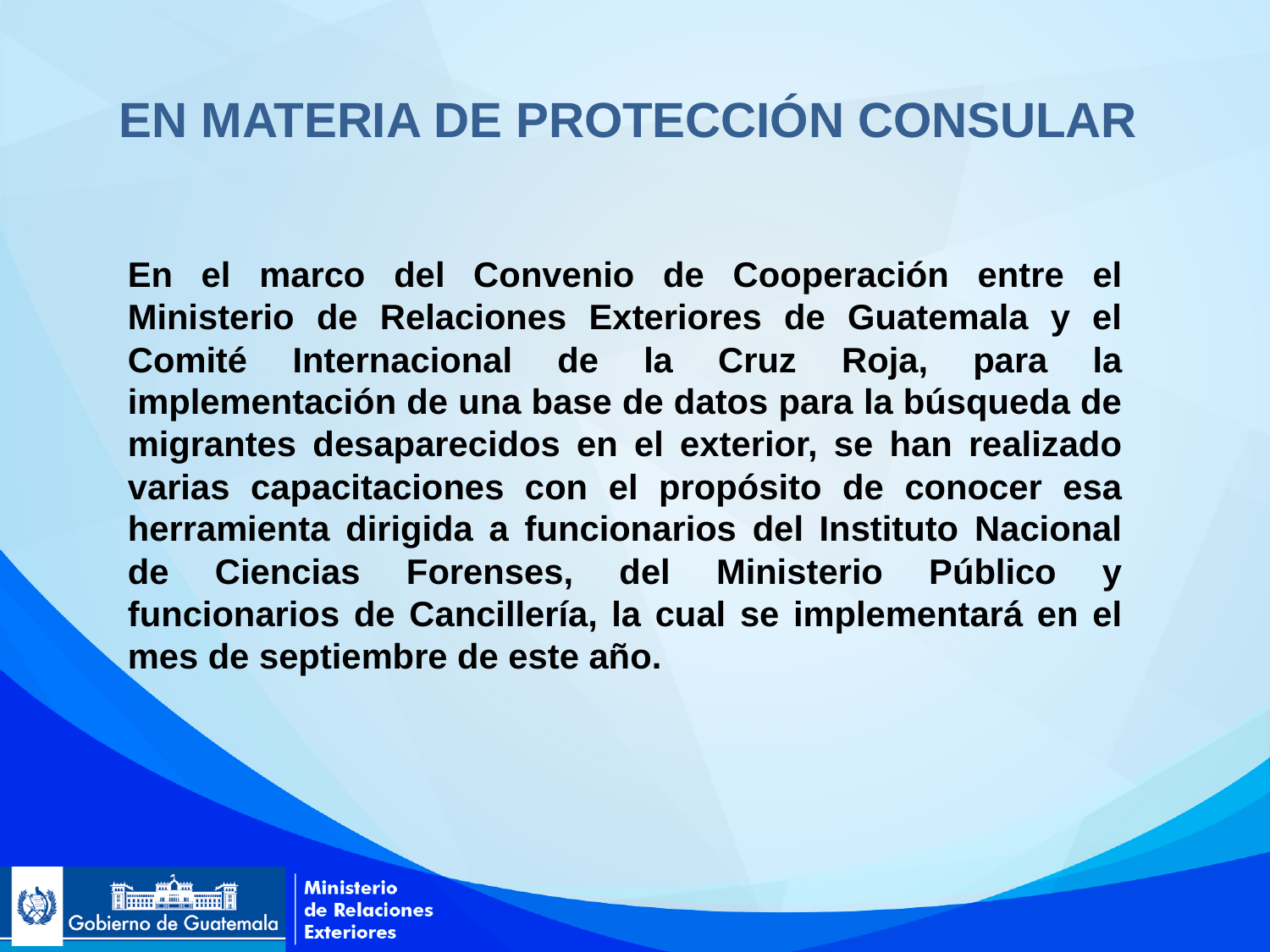

# EN MATERIA DE PROTECCIÓN CONSULAR
En el marco del Convenio de Cooperación entre el Ministerio de Relaciones Exteriores de Guatemala y el Comité Internacional de la Cruz Roja, para la implementación de una base de datos para la búsqueda de migrantes desaparecidos en el exterior, se han realizado varias capacitaciones con el propósito de conocer esa herramienta dirigida a funcionarios del Instituto Nacional de Ciencias Forenses, del Ministerio Público y funcionarios de Cancillería, la cual se implementará en el mes de septiembre de este año.